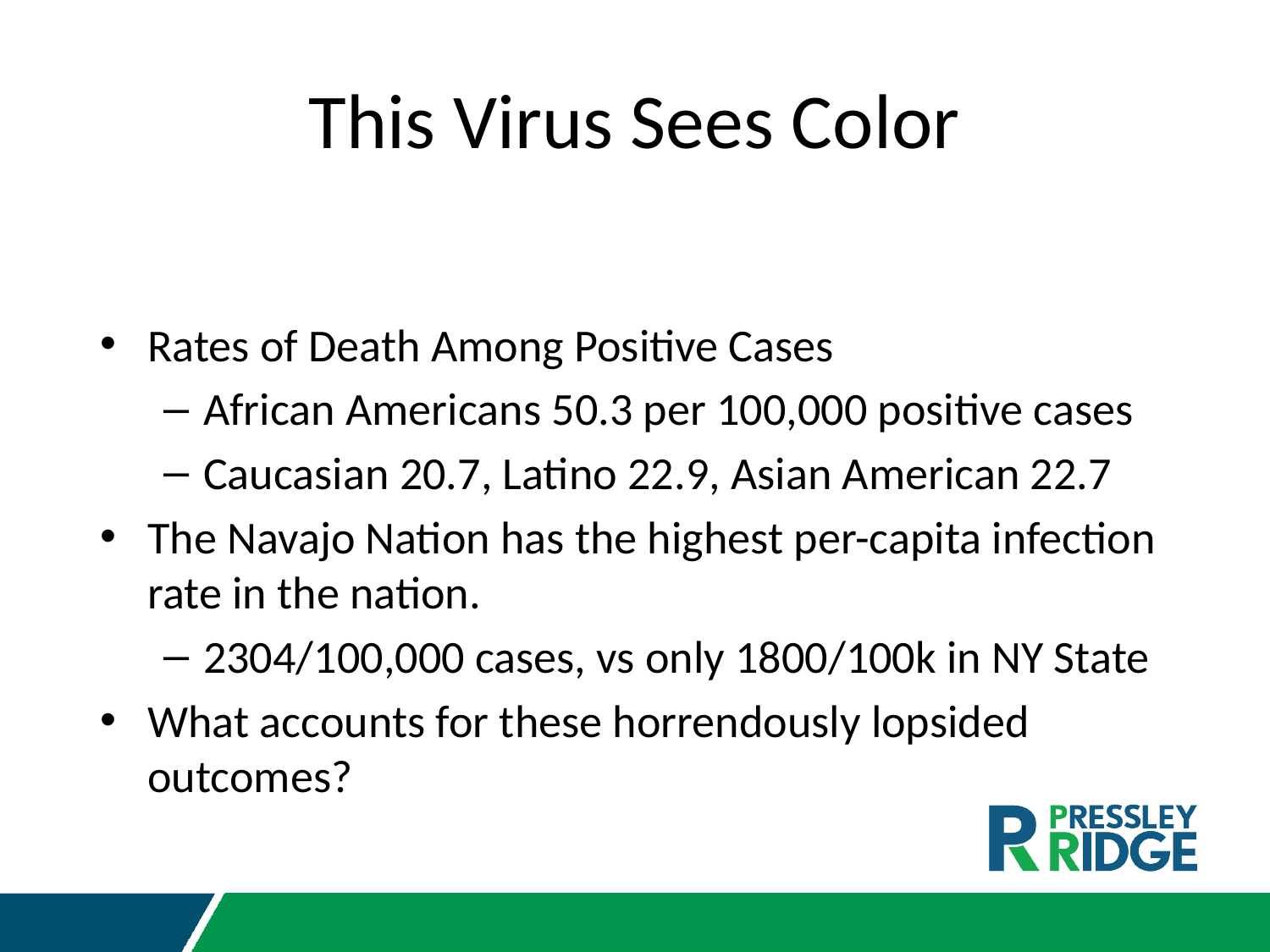

# This Virus Sees Color
Rates of Death Among Positive Cases
African Americans 50.3 per 100,000 positive cases
Caucasian 20.7, Latino 22.9, Asian American 22.7
The Navajo Nation has the highest per-capita infection rate in the nation.
2304/100,000 cases, vs only 1800/100k in NY State
What accounts for these horrendously lopsided outcomes?